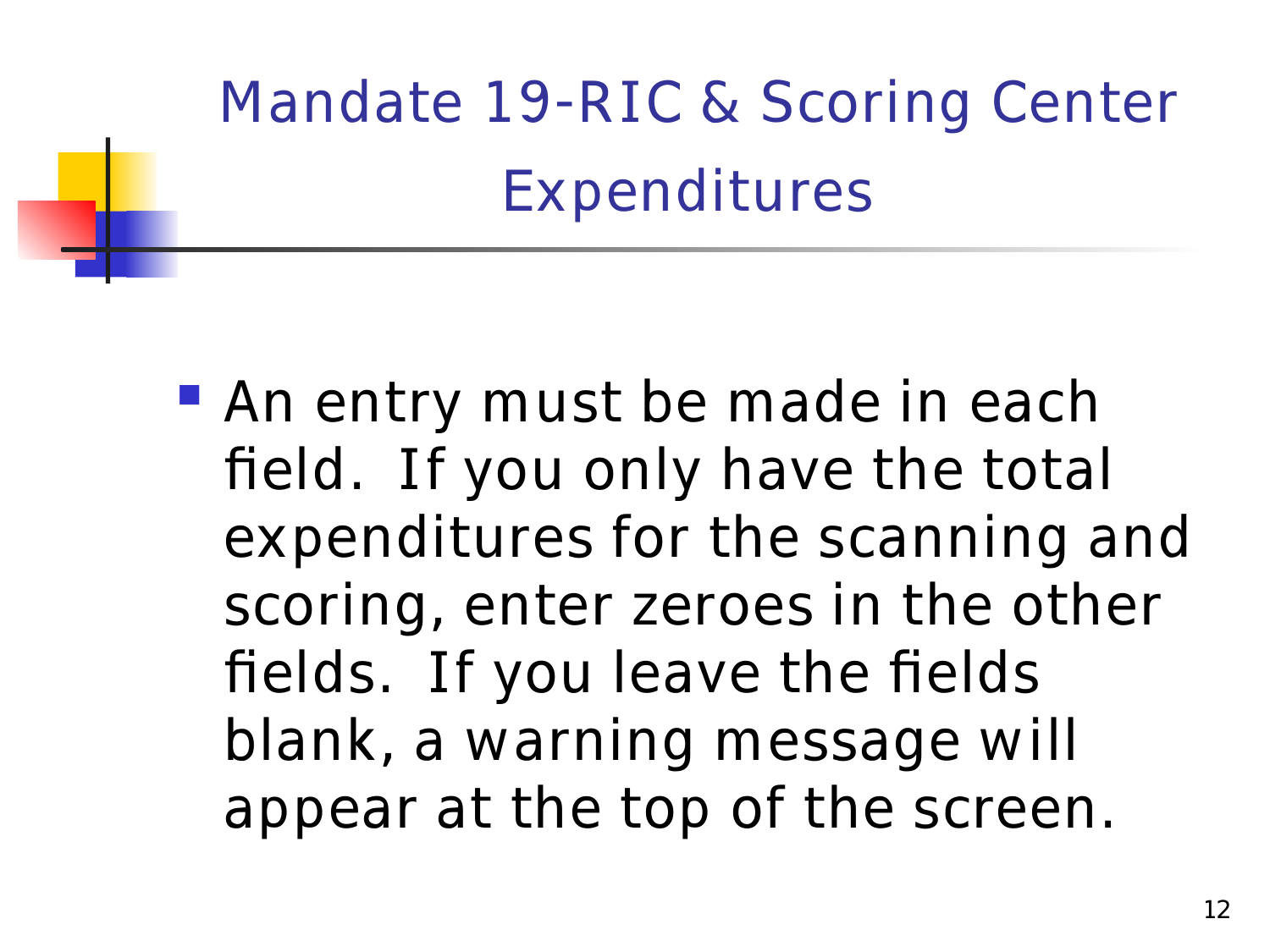

# Mandate 19-RIC & Scoring Center Expenditures

An entry must be made in each field.  If you only have the total expenditures for the scanning and scoring, enter zeroes in the other fields.  If you leave the fields blank, a warning message will appear at the top of the screen.
12